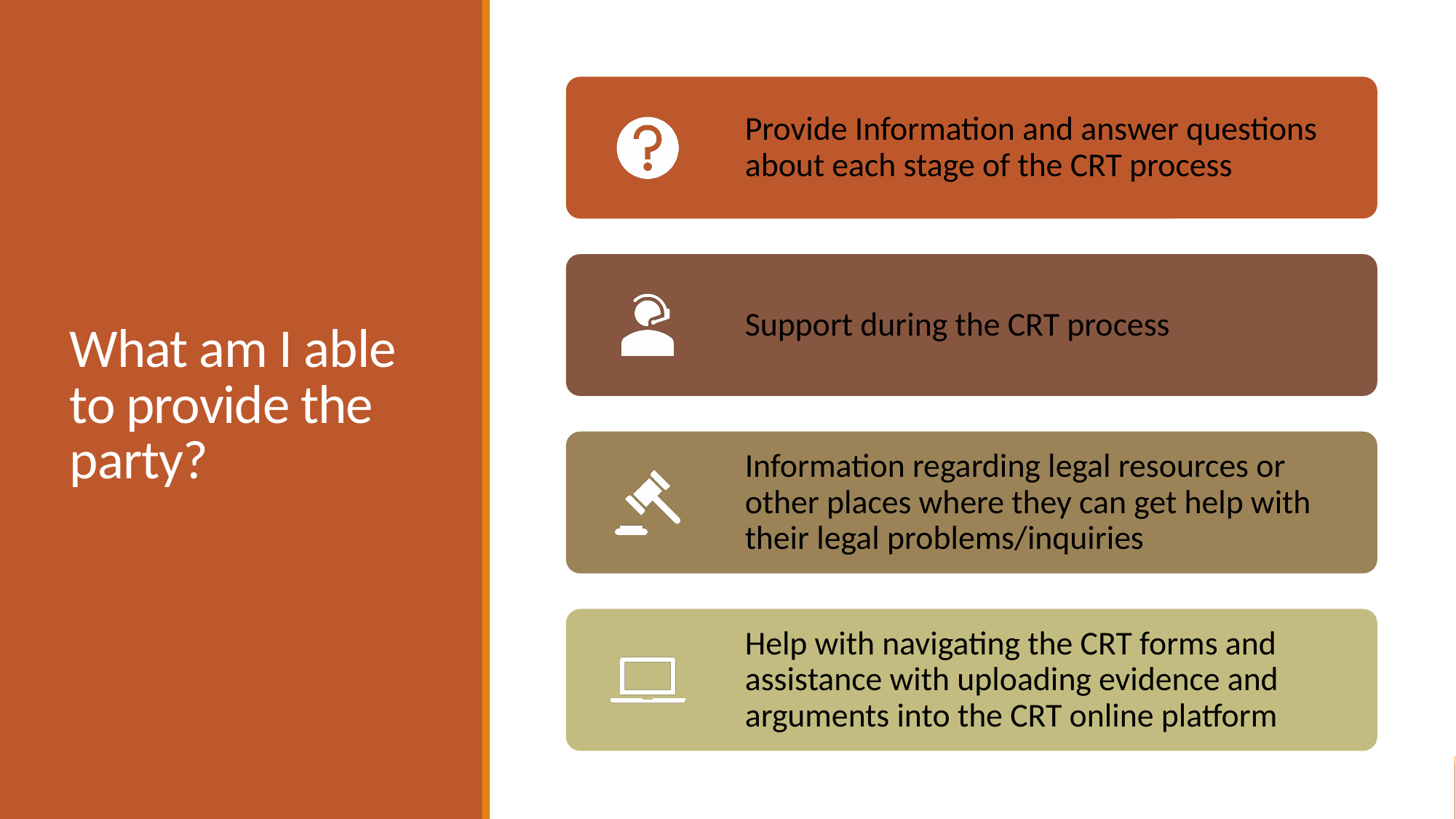

# What am I able to provide the party?
Provide Information and answer questions about each stage of the CRT process
Support during the CRT process
Information regarding legal resources or other places where they can get help with their legal problems/inquiries
Help with navigating the CRT forms and assistance with uploading evidence and arguments into the CRT online platform